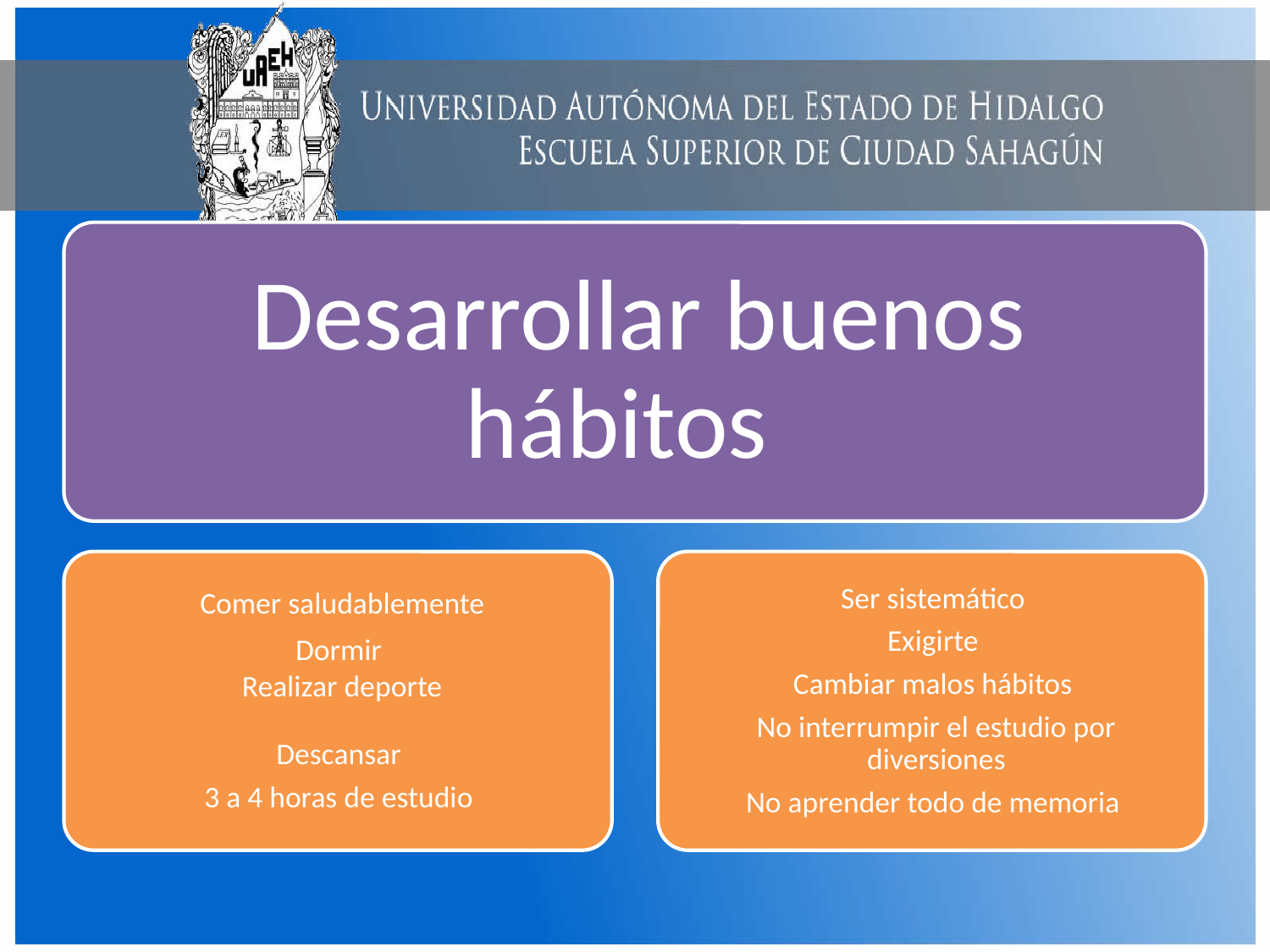

#
Desarrollar buenos hábitos
Comer saludablemente
Dormir
Realizar deporte

Descansar
3 a 4 horas de estudio
Ser sistemático
Exigirte
Cambiar malos hábitos
No interrumpir el estudio por diversiones
No aprender todo de memoria